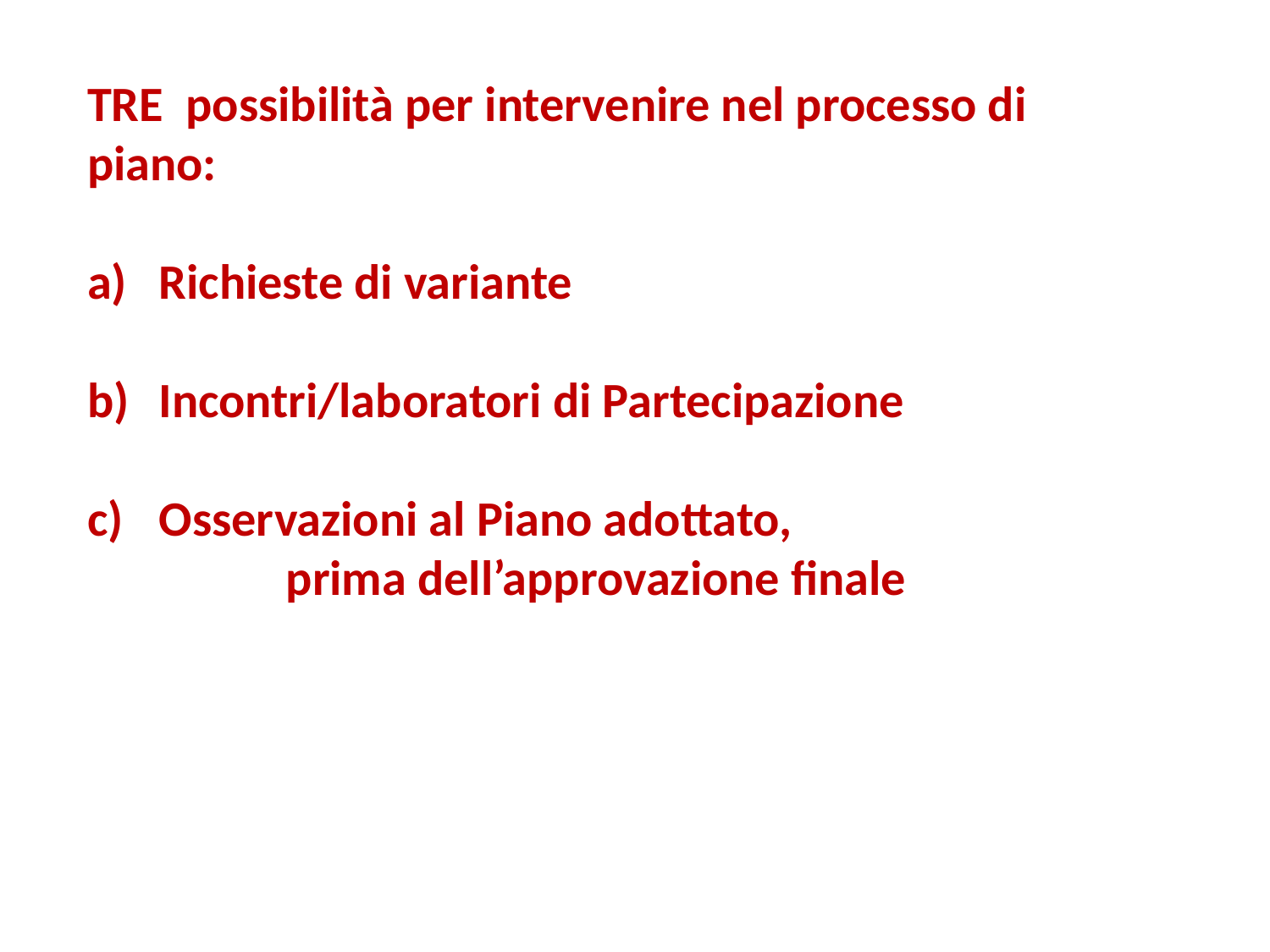

TRE  possibilità per intervenire nel processo di piano:

Richieste di variante

Incontri/laboratori di Partecipazione

Osservazioni al Piano adottato,   			prima dell’approvazione finale